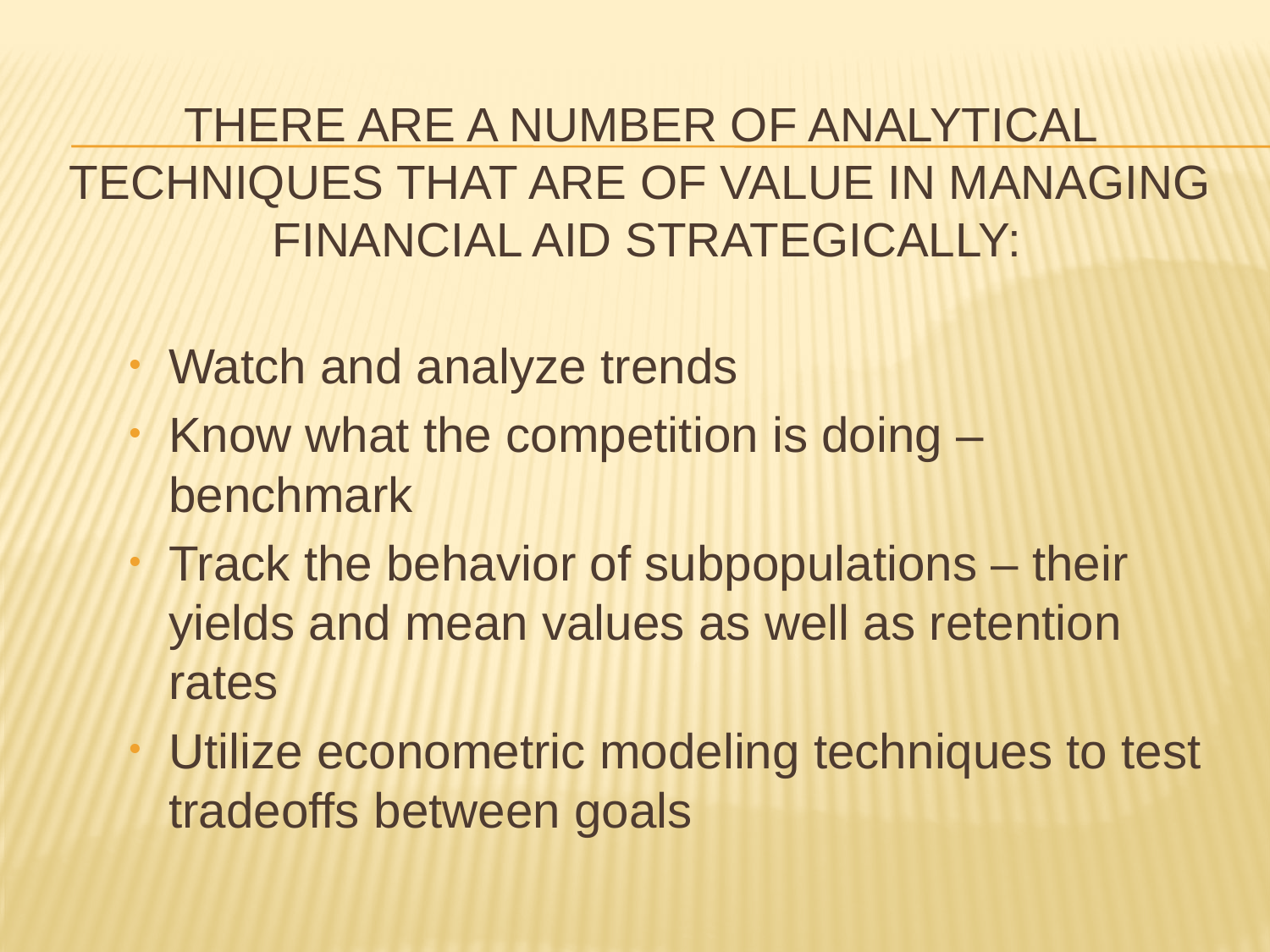

# There are a number of analytical techniques that are of value in managing financial aid strategically:
Watch and analyze trends
Know what the competition is doing – benchmark
Track the behavior of subpopulations – their yields and mean values as well as retention rates
Utilize econometric modeling techniques to test tradeoffs between goals